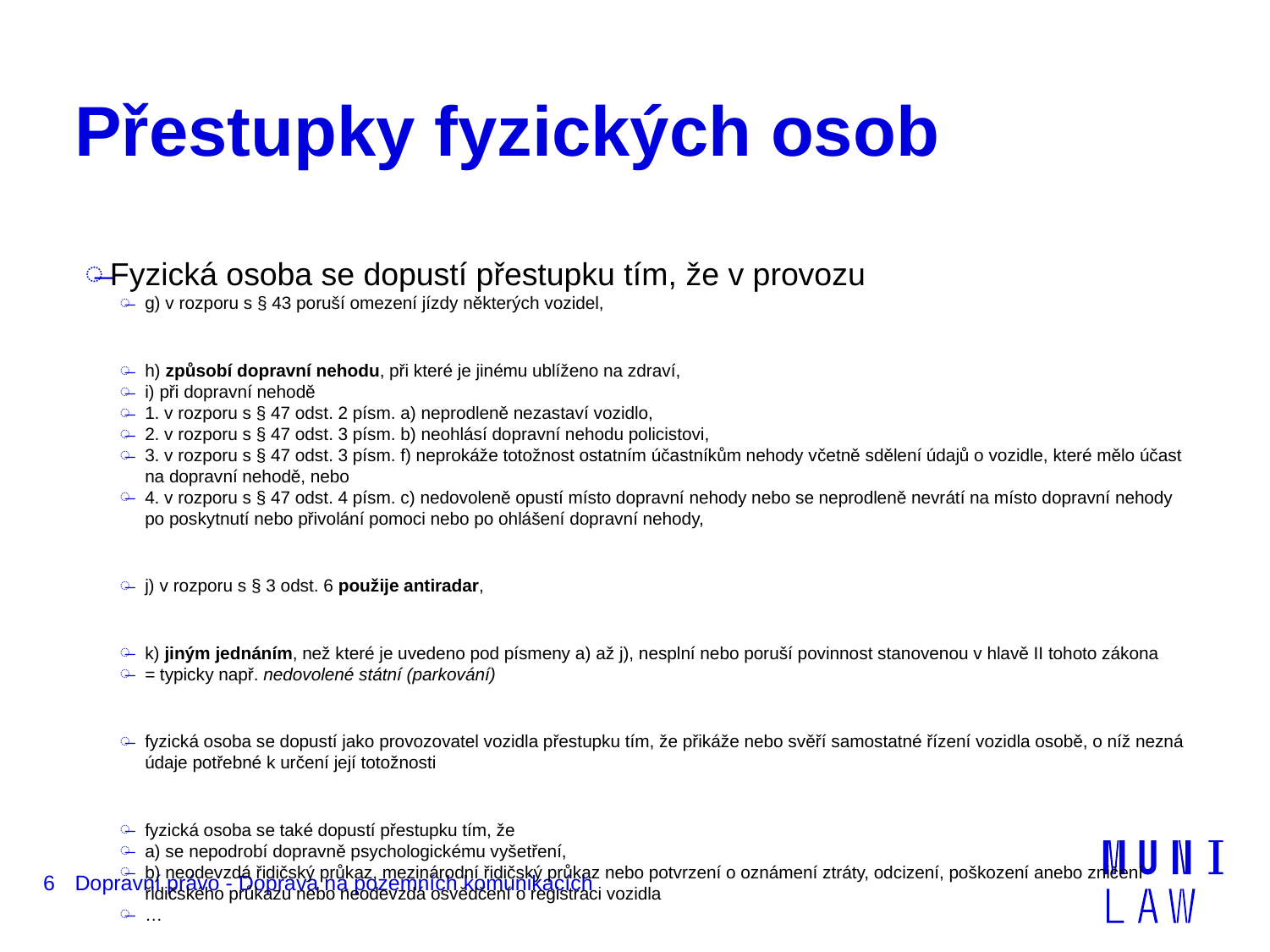

# Přestupky fyzických osob
Fyzická osoba se dopustí přestupku tím, že v provozu
g) v rozporu s § 43 poruší omezení jízdy některých vozidel,

h) způsobí dopravní nehodu, při které je jinému ublíženo na zdraví,
i) při dopravní nehodě
1. v rozporu s § 47 odst. 2 písm. a) neprodleně nezastaví vozidlo,
2. v rozporu s § 47 odst. 3 písm. b) neohlásí dopravní nehodu policistovi,
3. v rozporu s § 47 odst. 3 písm. f) neprokáže totožnost ostatním účastníkům nehody včetně sdělení údajů o vozidle, které mělo účast na dopravní nehodě, nebo
4. v rozporu s § 47 odst. 4 písm. c) nedovoleně opustí místo dopravní nehody nebo se neprodleně nevrátí na místo dopravní nehody po poskytnutí nebo přivolání pomoci nebo po ohlášení dopravní nehody,

j) v rozporu s § 3 odst. 6 použije antiradar,

k) jiným jednáním, než které je uvedeno pod písmeny a) až j), nesplní nebo poruší povinnost stanovenou v hlavě II tohoto zákona
= typicky např. nedovolené státní (parkování)

fyzická osoba se dopustí jako provozovatel vozidla přestupku tím, že přikáže nebo svěří samostatné řízení vozidla osobě, o níž nezná údaje potřebné k určení její totožnosti

fyzická osoba se také dopustí přestupku tím, že
a) se nepodrobí dopravně psychologickému vyšetření,
b) neodevzdá řidičský průkaz, mezinárodní řidičský průkaz nebo potvrzení o oznámení ztráty, odcizení, poškození anebo zničení řidičského průkazu nebo neodevzdá osvědčení o registraci vozidla
…

6
Dopravní právo - Doprava na pozemních komunikacích